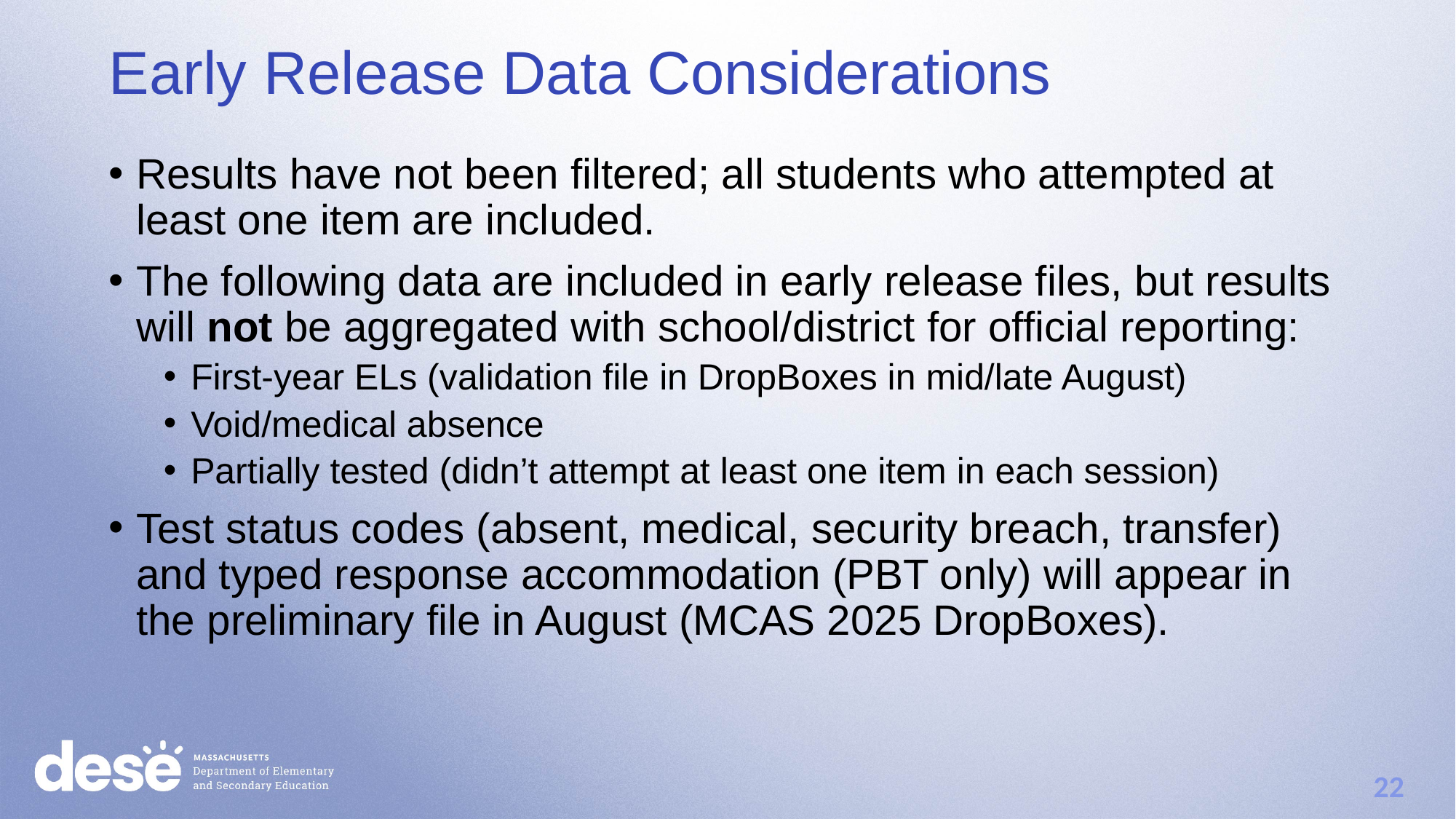

Early Release Data Considerations
Results have not been filtered; all students who attempted at least one item are included.
The following data are included in early release files, but results will not be aggregated with school/district for official reporting:
First-year ELs (validation file in DropBoxes in mid/late August)
Void/medical absence
Partially tested (didn’t attempt at least one item in each session)
Test status codes (absent, medical, security breach, transfer) and typed response accommodation (PBT only) will appear in the preliminary file in August (MCAS 2025 DropBoxes).